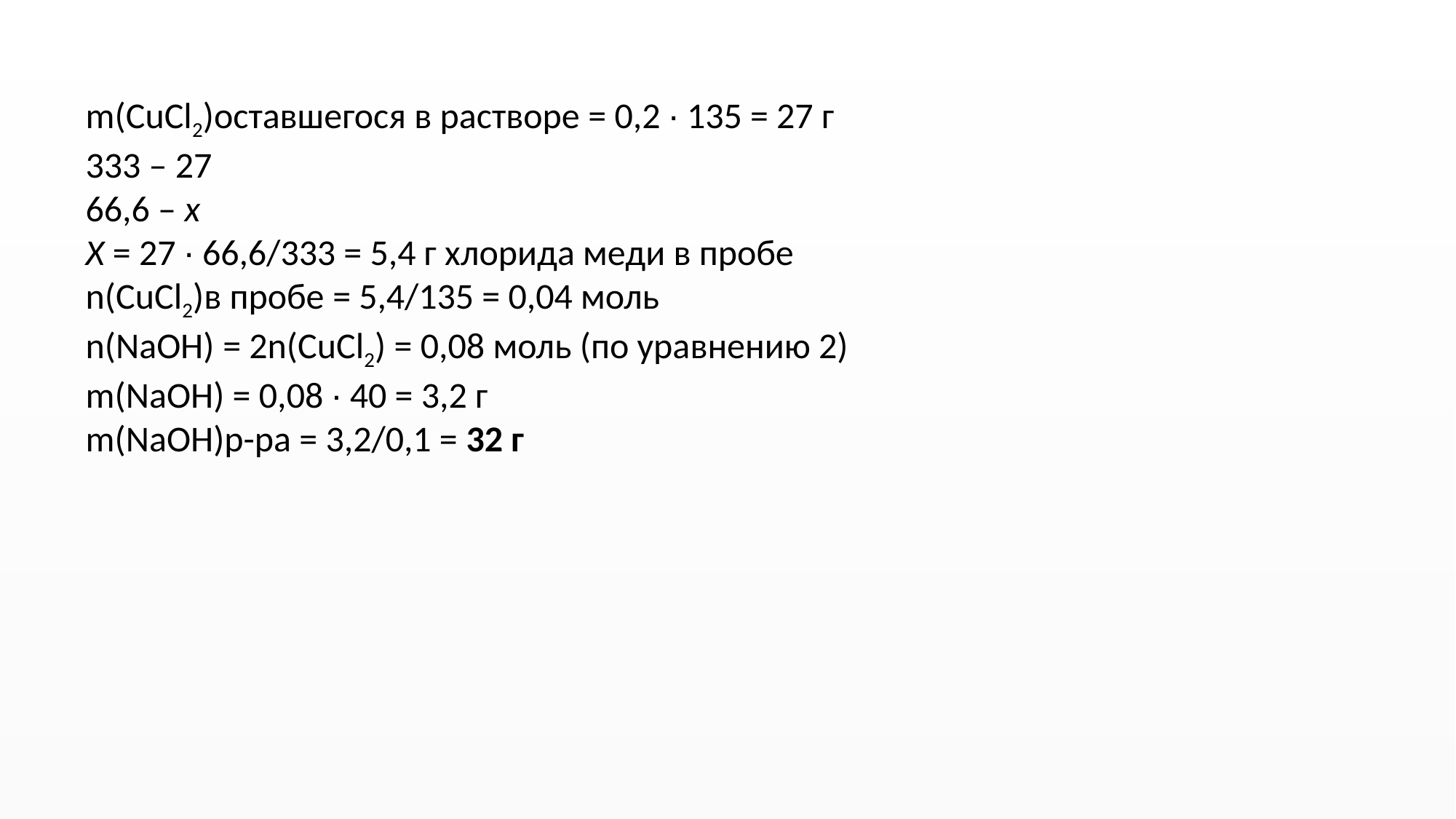

m(CuCl2)оставшегося в растворе = 0,2 ∙ 135 = 27 г
333 – 27
66,6 – х
Х = 27 ∙ 66,6/333 = 5,4 г хлорида меди в пробе
n(CuCl2)в пробе = 5,4/135 = 0,04 моль
n(NaOH) = 2n(CuCl2) = 0,08 моль (по уравнению 2)
m(NaOH) = 0,08 ∙ 40 = 3,2 г
m(NaOH)р-ра = 3,2/0,1 = 32 г